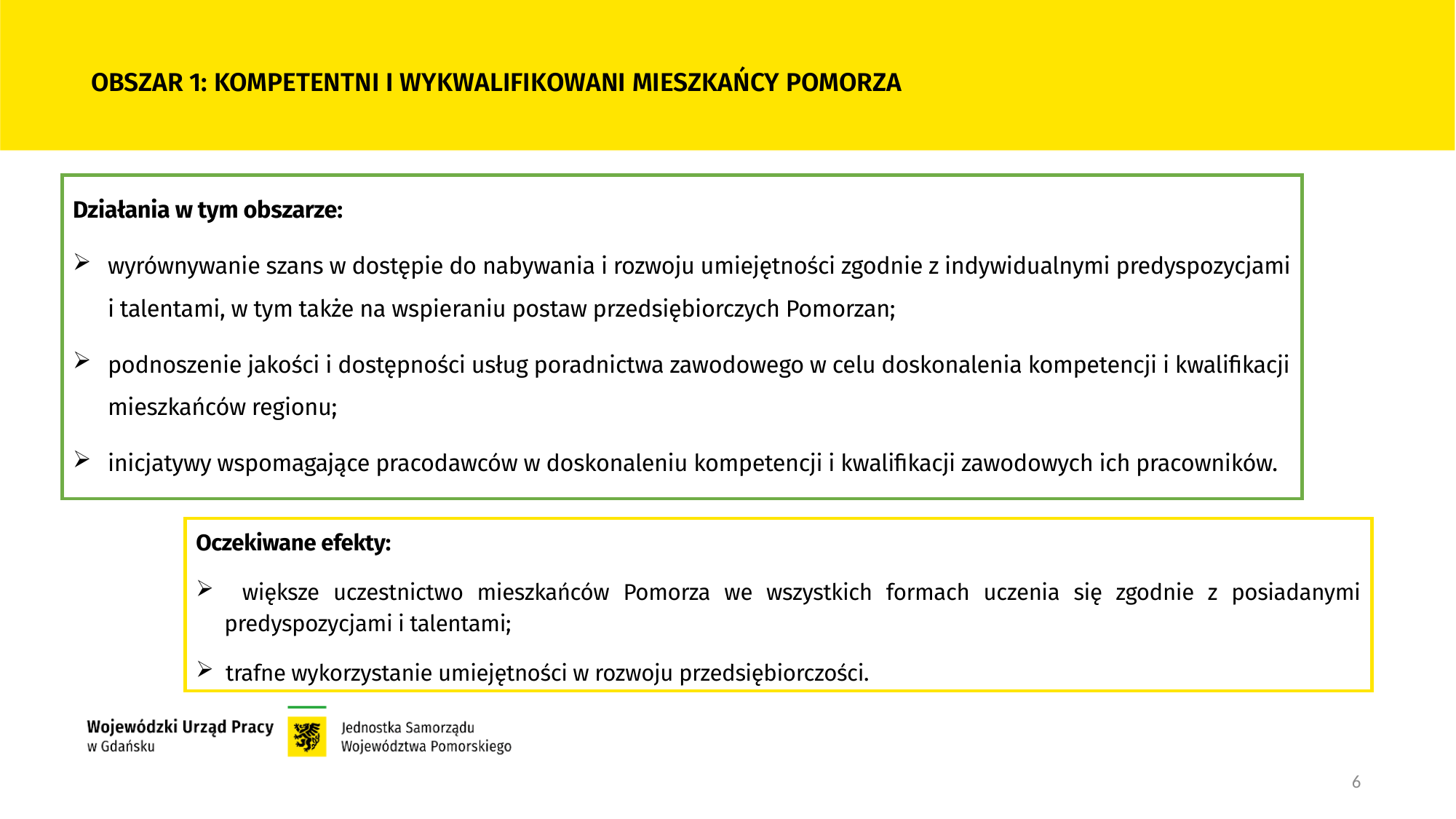

# OBSZAR 1: KOMPETENTNI I WYKWALIFIKOWANI MIESZKAŃCY POMORZA
Działania w tym obszarze:
wyrównywanie szans w dostępie do nabywania i rozwoju umiejętności zgodnie z indywidualnymi predyspozycjami i talentami, w tym także na wspieraniu postaw przedsiębiorczych Pomorzan;
podnoszenie jakości i dostępności usług poradnictwa zawodowego w celu doskonalenia kompetencji i kwalifikacji mieszkańców regionu;
inicjatywy wspomagające pracodawców w doskonaleniu kompetencji i kwalifikacji zawodowych ich pracowników.
Oczekiwane efekty:
  większe uczestnictwo mieszkańców Pomorza we wszystkich formach uczenia się zgodnie z posiadanymi
     predyspozycjami i talentami;
  trafne wykorzystanie umiejętności w rozwoju przedsiębiorczości.
6